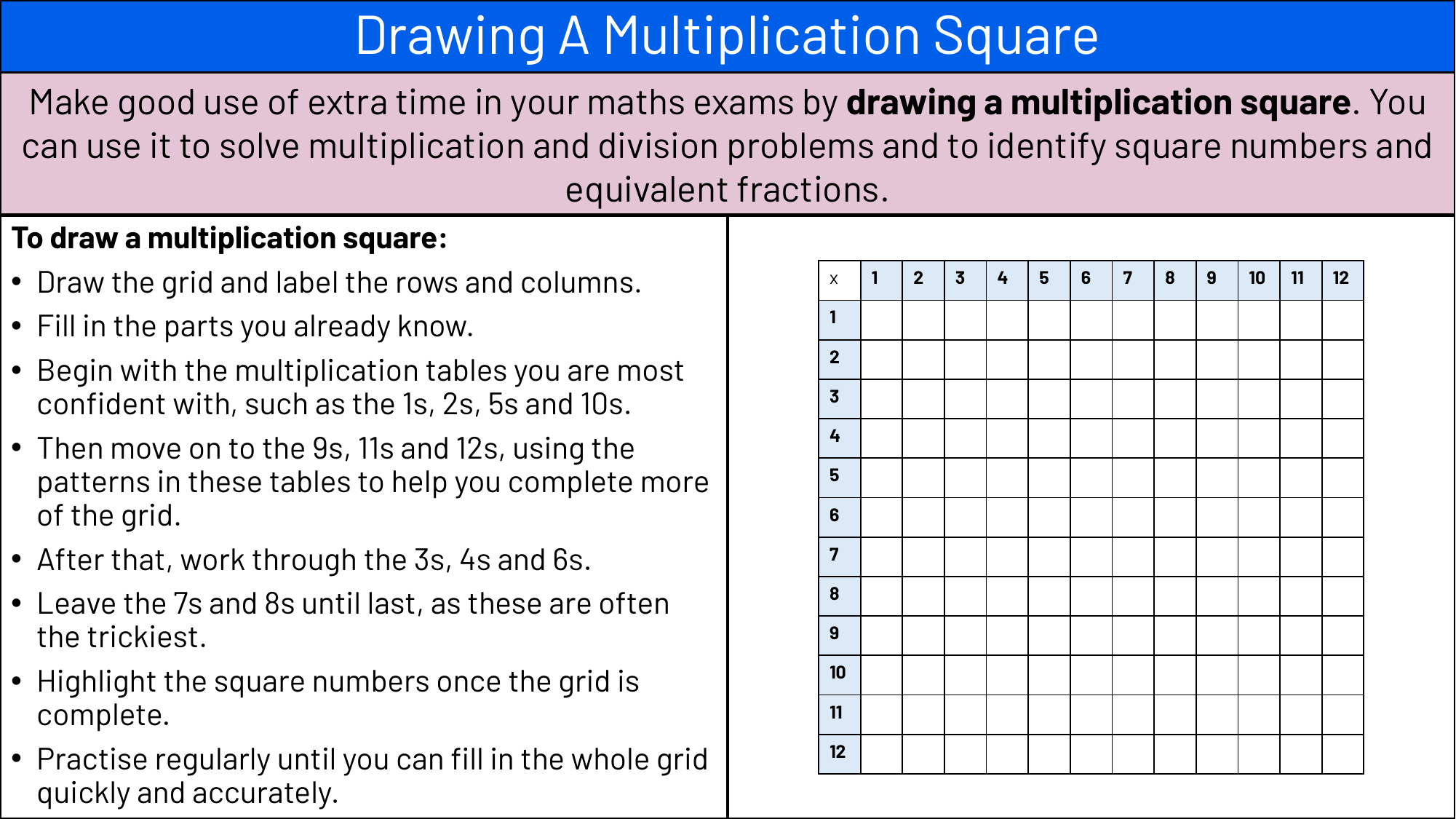

# Drawing A Multiplication Square
Make good use of extra time in your maths exams by drawing a multiplication square. You can use it to solve multiplication and division problems and to identify square numbers and equivalent fractions.
To draw a multiplication square:
Draw the grid and label the rows and columns.
Fill in the parts you already know.
Begin with the multiplication tables you are most confident with, such as the 1s, 2s, 5s and 10s.
Then move on to the 9s, 11s and 12s, using the patterns in these tables to help you complete more of the grid.
After that, work through the 3s, 4s and 6s.
Leave the 7s and 8s until last, as these are often the trickiest.
Highlight the square numbers once the grid is complete.
Practise regularly until you can fill in the whole grid quickly and accurately.

| x | 1 | 2 | 3 | 4 | 5 | 6 | 7 | 8 | 9 | 10 | 11 | 12 |
| --- | --- | --- | --- | --- | --- | --- | --- | --- | --- | --- | --- | --- |
| 1 |  |  |  |  |  |  |  |  |  |  |  |  |
| 2 |  |  |  |  |  |  |  |  |  |  |  |  |
| 3 |  |  |  |  |  |  |  |  |  |  |  |  |
| 4 |  |  |  |  |  |  |  |  |  |  |  |  |
| 5 |  |  |  |  |  |  |  |  |  |  |  |  |
| 6 |  |  |  |  |  |  |  |  |  |  |  |  |
| 7 |  |  |  |  |  |  |  |  |  |  |  |  |
| 8 |  |  |  |  |  |  |  |  |  |  |  |  |
| 9 |  |  |  |  |  |  |  |  |  |  |  |  |
| 10 |  |  |  |  |  |  |  |  |  |  |  |  |
| 11 |  |  |  |  |  |  |  |  |  |  |  |  |
| 12 |  |  |  |  |  |  |  |  |  |  |  |  |